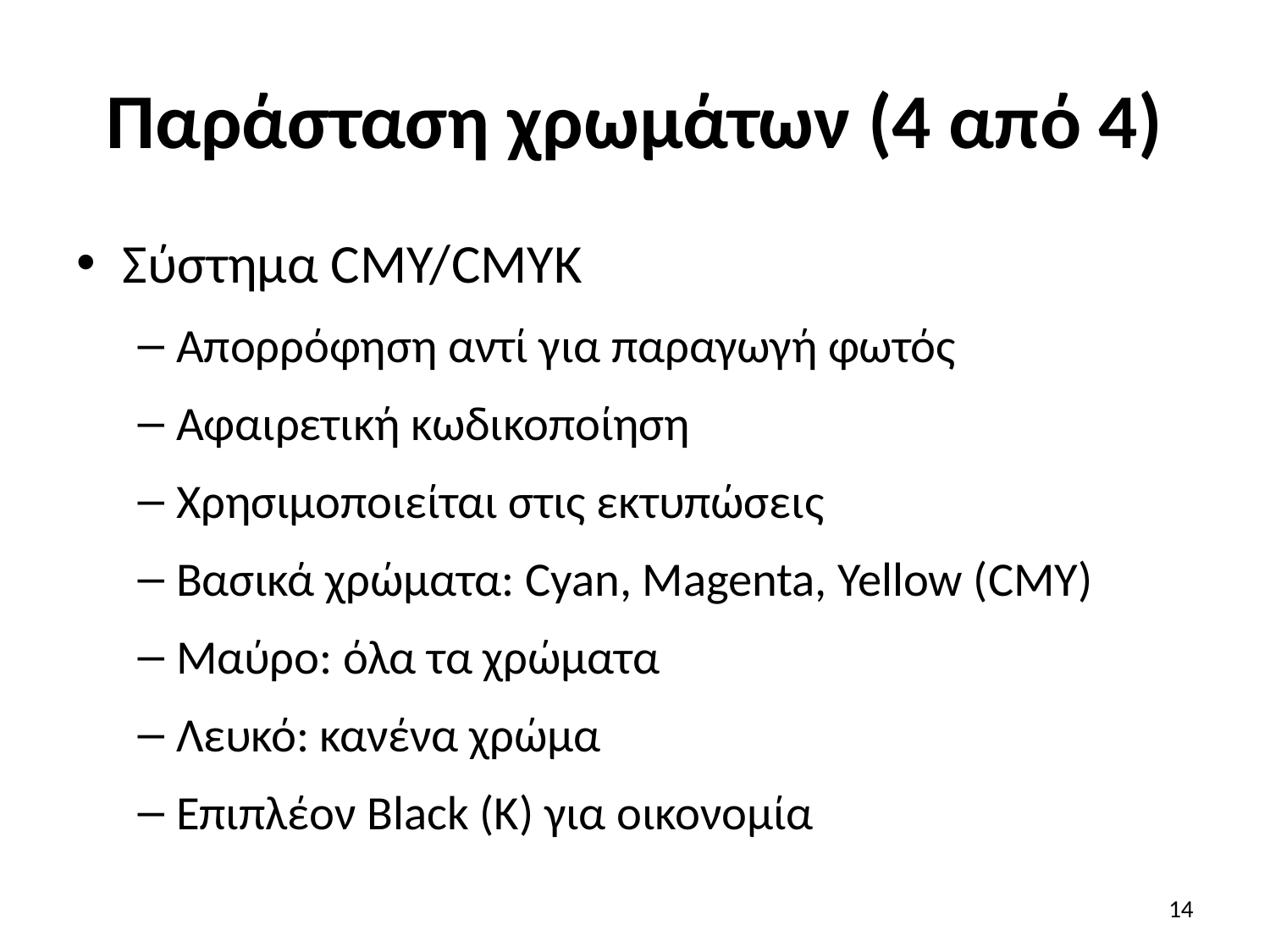

# Παράσταση χρωμάτων (4 από 4)
Σύστημα CMY/CMYK
Απορρόφηση αντί για παραγωγή φωτός
Αφαιρετική κωδικοποίηση
Χρησιμοποιείται στις εκτυπώσεις
Βασικά χρώματα: Cyan, Magenta, Yellow (CMY)
Μαύρο: όλα τα χρώματα
Λευκό: κανένα χρώμα
Επιπλέον Black (K) για οικονομία
14